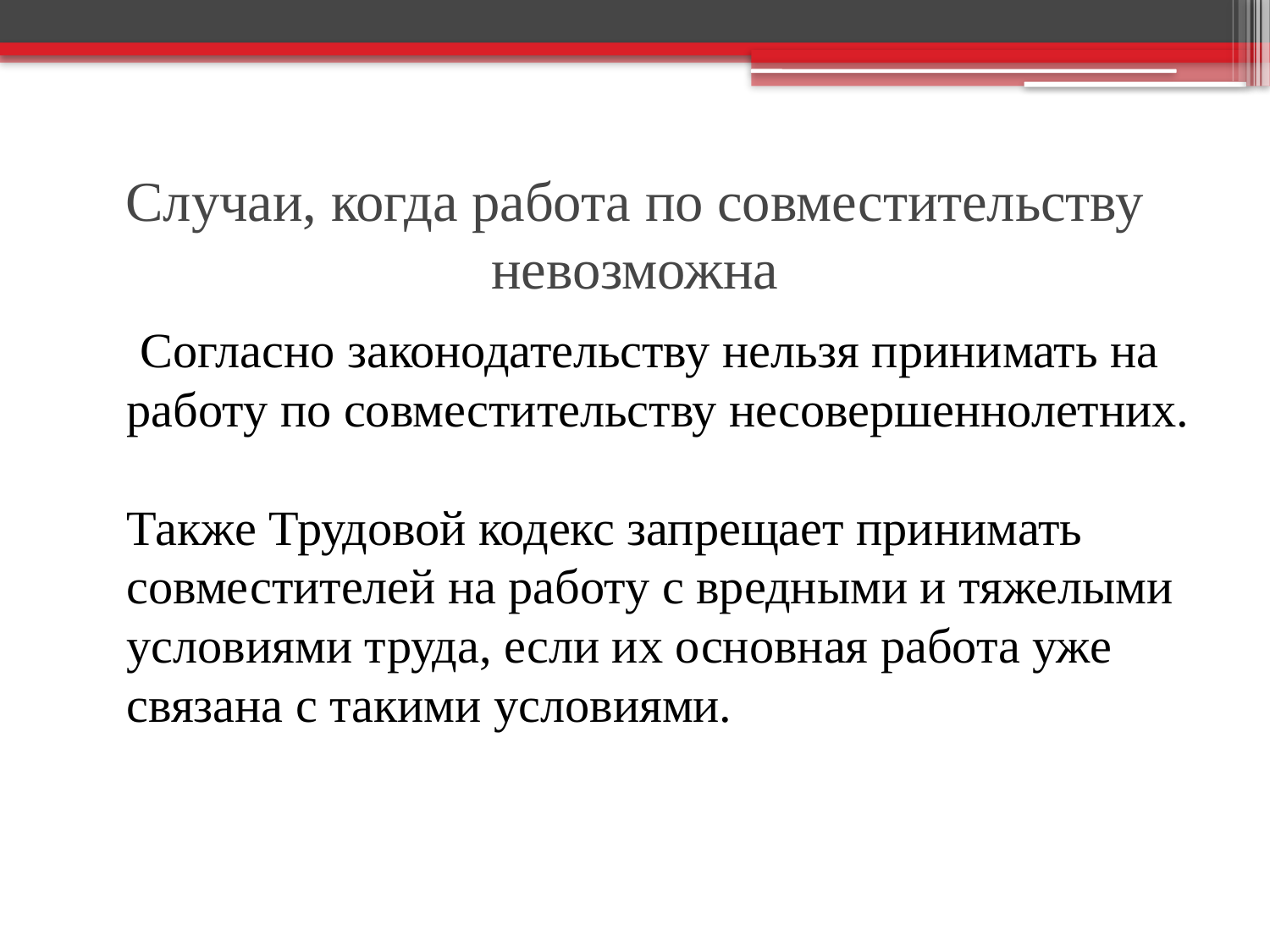

# Случаи, когда работа по совместительству невозможна
    Согласно законодательству нельзя принимать на работу по совместительству несовершеннолетних.
Также Трудовой кодекс запрещает принимать совместителей на работу с вредными и тяжелыми условиями труда, если их основная работа уже связана с такими условиями.